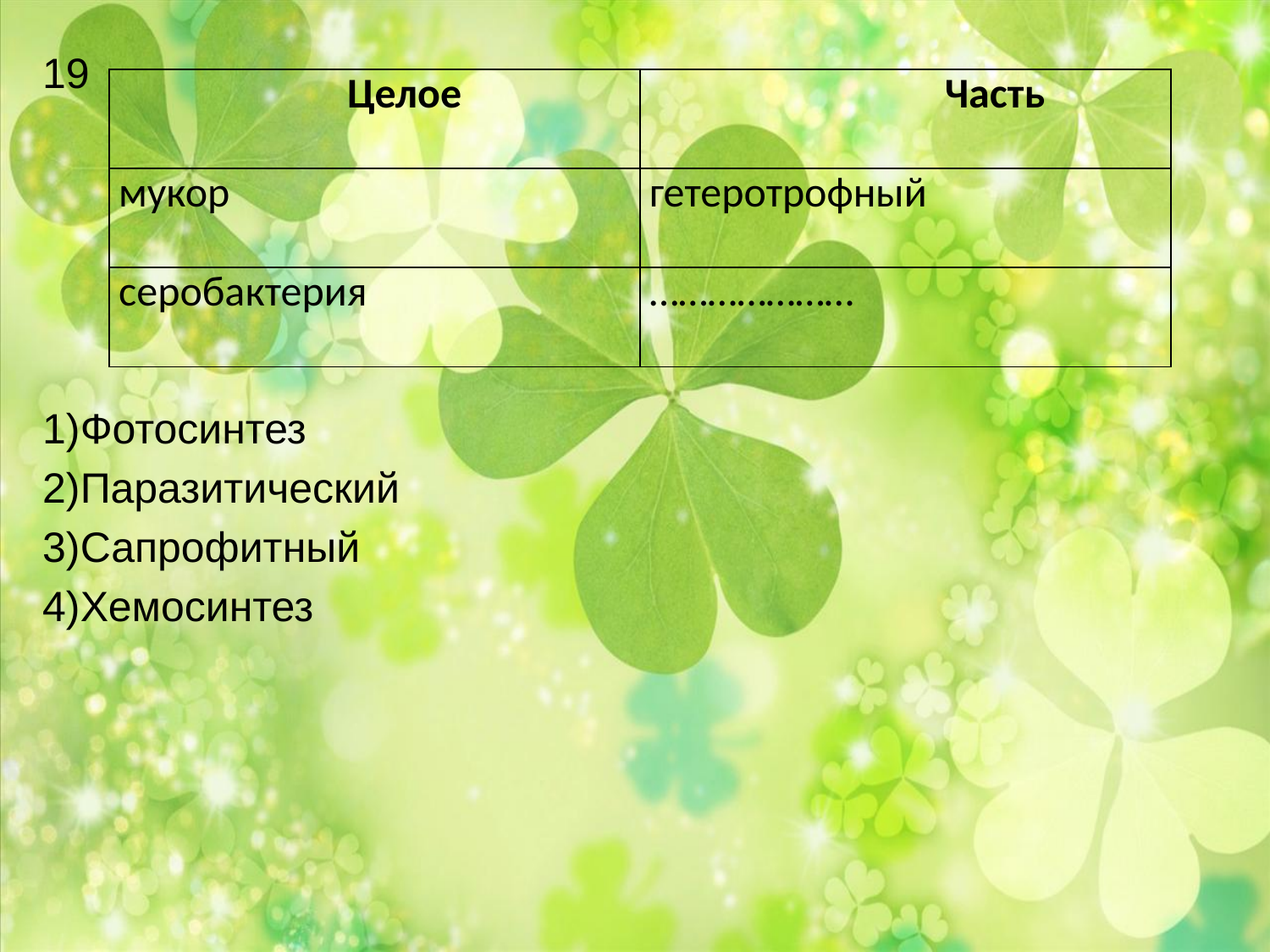

19

1)Фотосинтез
2)Паразитический
3)Сапрофитный
4)Хемосинтез

| Целое | Часть |
| --- | --- |
| мукор | гетеротрофный |
| серобактерия | ………………… |